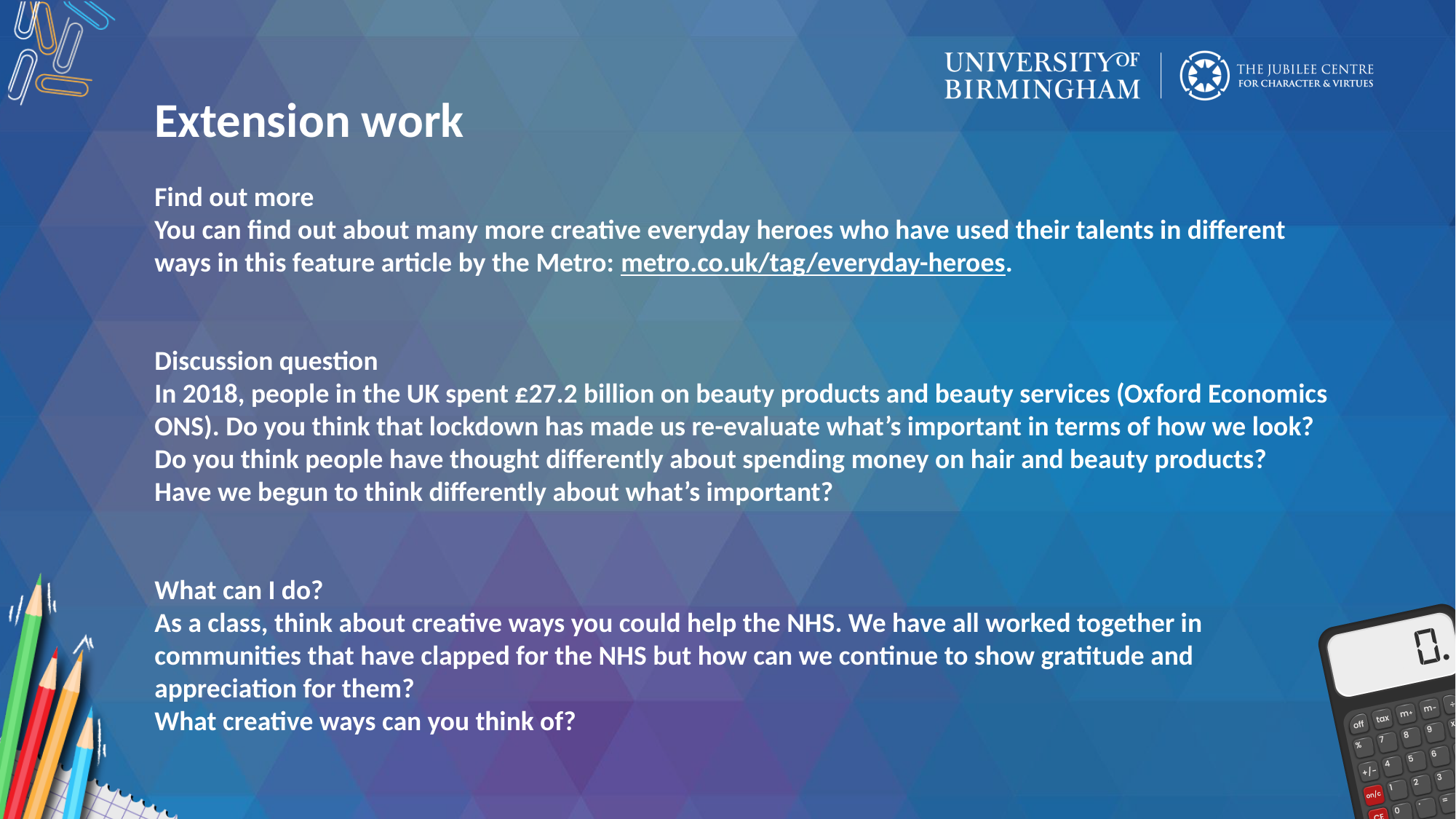

Extension work

Find out more
You can find out about many more creative everyday heroes who have used their talents in different ways in this feature article by the Metro: metro.co.uk/tag/everyday-heroes.

Discussion question
In 2018, people in the UK spent £27.2 billion on beauty products and beauty services (Oxford Economics ONS). Do you think that lockdown has made us re-evaluate what’s important in terms of how we look? Do you think people have thought differently about spending money on hair and beauty products? Have we begun to think differently about what’s important?

What can I do?
As a class, think about creative ways you could help the NHS. We have all worked together in communities that have clapped for the NHS but how can we continue to show gratitude and appreciation for them?
What creative ways can you think of?